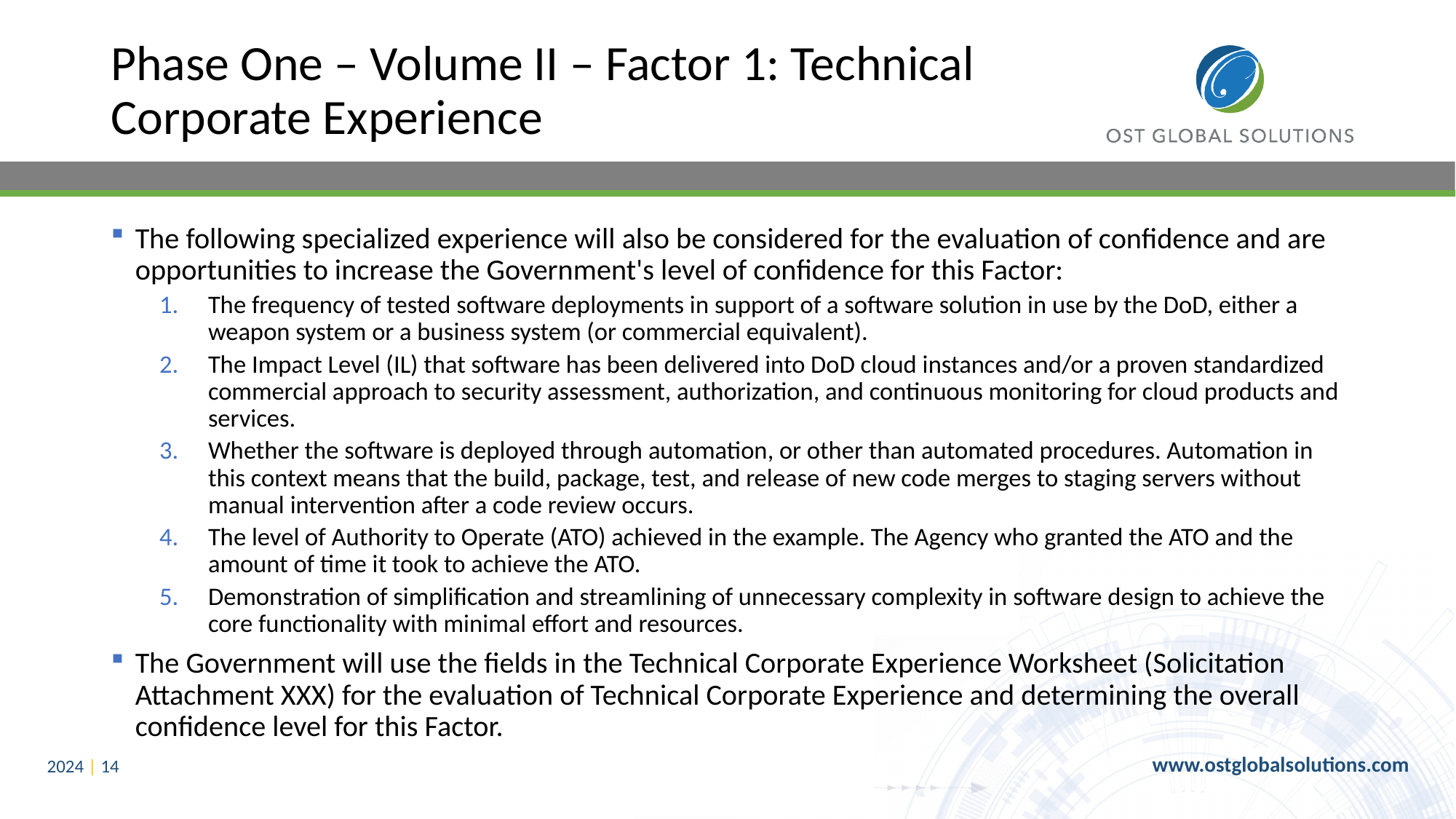

# Phase One – Volume II – Factor 1: Technical Corporate Experience
The following specialized experience will also be considered for the evaluation of confidence and are opportunities to increase the Government's level of confidence for this Factor:
The frequency of tested software deployments in support of a software solution in use by the DoD, either a weapon system or a business system (or commercial equivalent).
The Impact Level (IL) that software has been delivered into DoD cloud instances and/or a proven standardized commercial approach to security assessment, authorization, and continuous monitoring for cloud products and services.
Whether the software is deployed through automation, or other than automated procedures. Automation in this context means that the build, package, test, and release of new code merges to staging servers without manual intervention after a code review occurs.
The level of Authority to Operate (ATO) achieved in the example. The Agency who granted the ATO and the amount of time it took to achieve the ATO.
Demonstration of simplification and streamlining of unnecessary complexity in software design to achieve the core functionality with minimal effort and resources.
The Government will use the fields in the Technical Corporate Experience Worksheet (Solicitation Attachment XXX) for the evaluation of Technical Corporate Experience and determining the overall confidence level for this Factor.